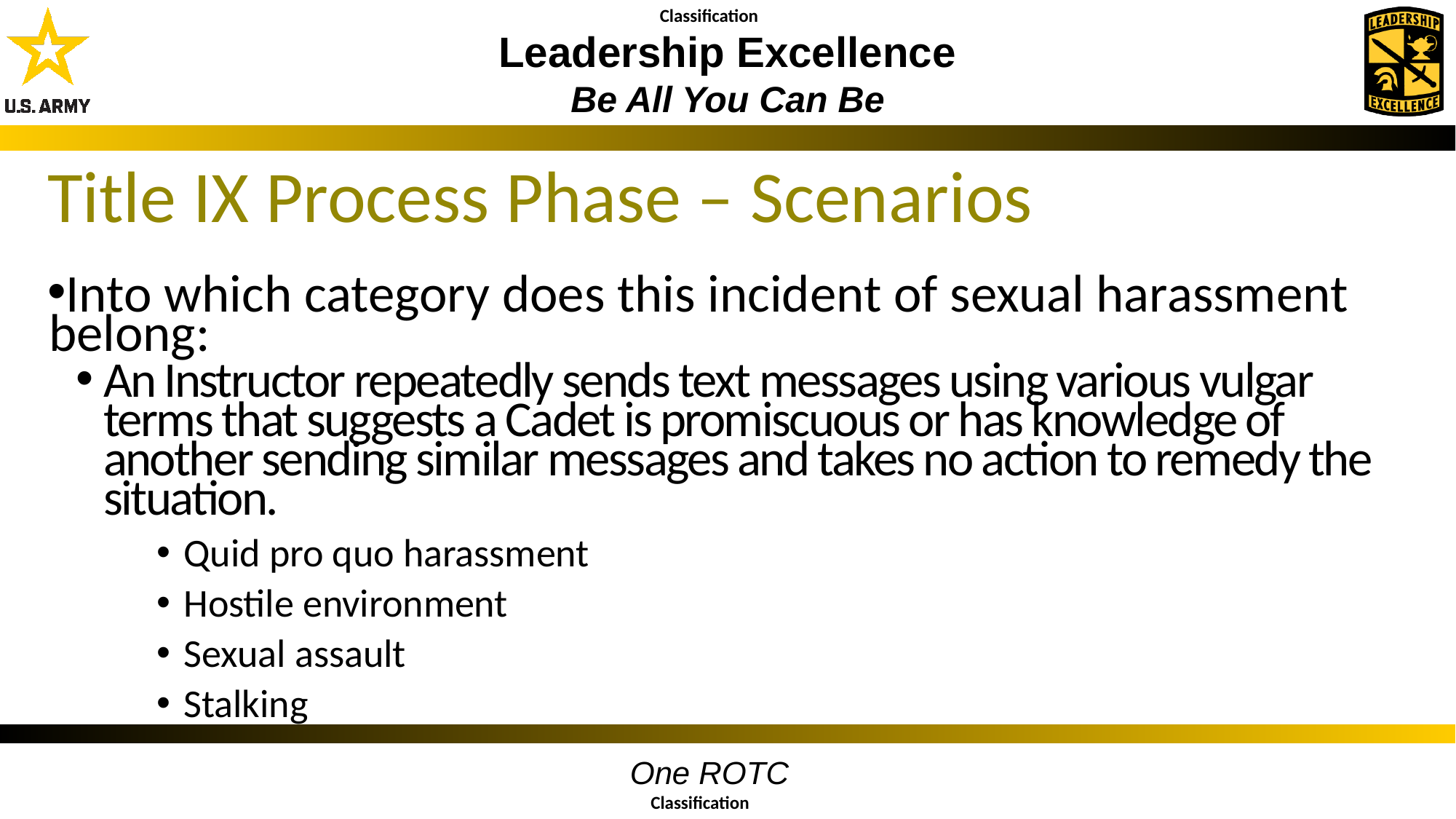

Title IX Process Phase – Scenarios

Into which category does this incident of sexual harassment belong:
An Instructor repeatedly sends text messages using various vulgar terms that suggests a Cadet is promiscuous or has knowledge of another sending similar messages and takes no action to remedy the situation.
Quid pro quo harassment
Hostile environment
Sexual assault
Stalking